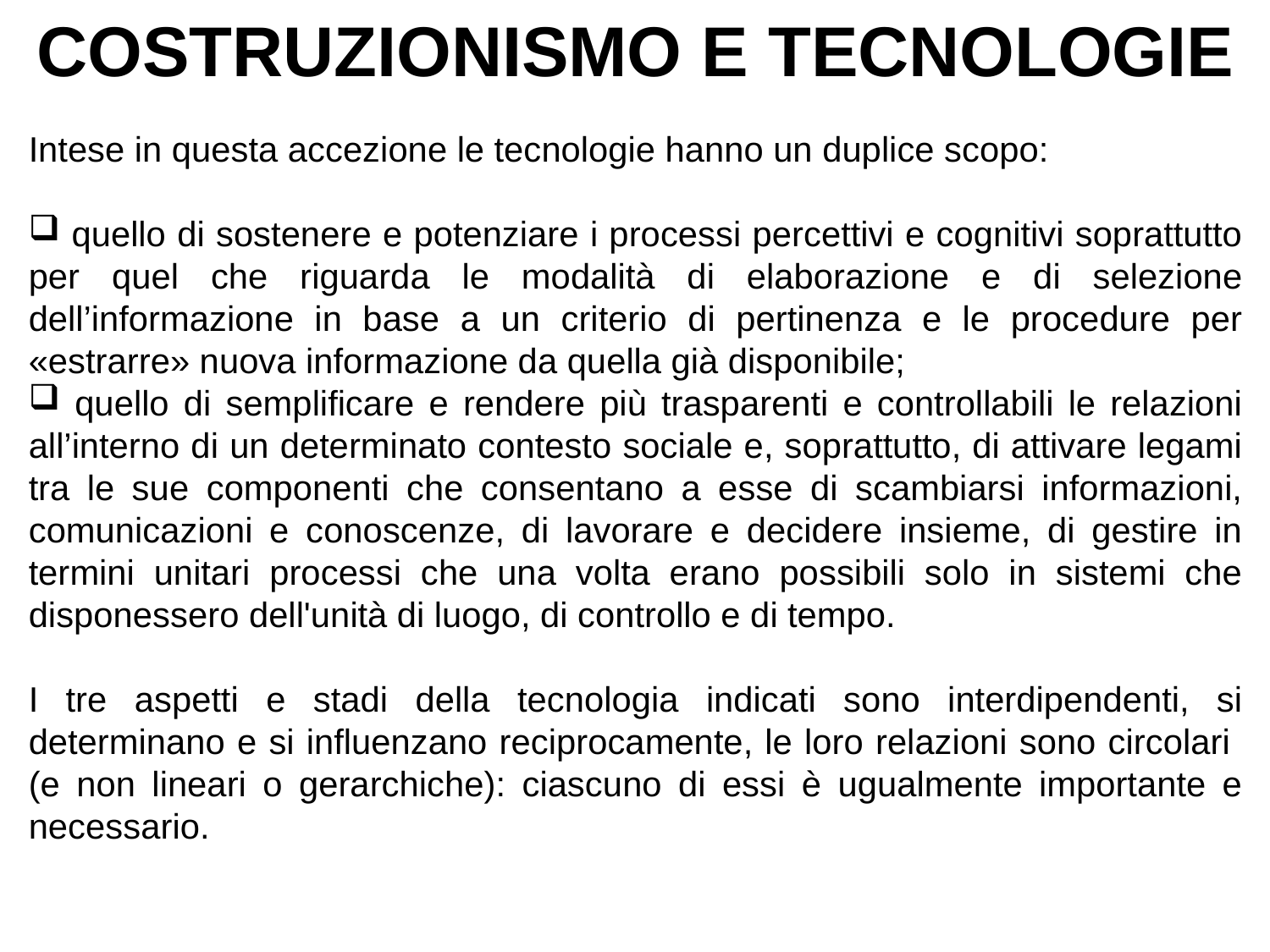

COSTRUZIONISMO E TECNOLOGIE
Intese in questa accezione le tecnologie hanno un duplice scopo:

 quello di sostenere e potenziare i processi percettivi e cognitivi soprattutto per quel che riguarda le modalità di elaborazione e di selezione dell’informazione in base a un criterio di pertinenza e le procedure per «estrarre» nuova informazione da quella già disponibile;
 quello di semplificare e rendere più trasparenti e controllabili le relazioni all’interno di un determinato contesto sociale e, soprattutto, di attivare legami tra le sue componenti che consentano a esse di scambiarsi informazioni, comunicazioni e conoscenze, di lavorare e decidere insieme, di gestire in termini unitari processi che una volta erano possibili solo in sistemi che disponessero dell'unità di luogo, di controllo e di tempo.

I tre aspetti e stadi della tecnologia indicati sono interdipendenti, si determinano e si influenzano reciprocamente, le loro relazioni sono circolari  (e non lineari o gerarchiche): ciascuno di essi è ugualmente importante e necessario.